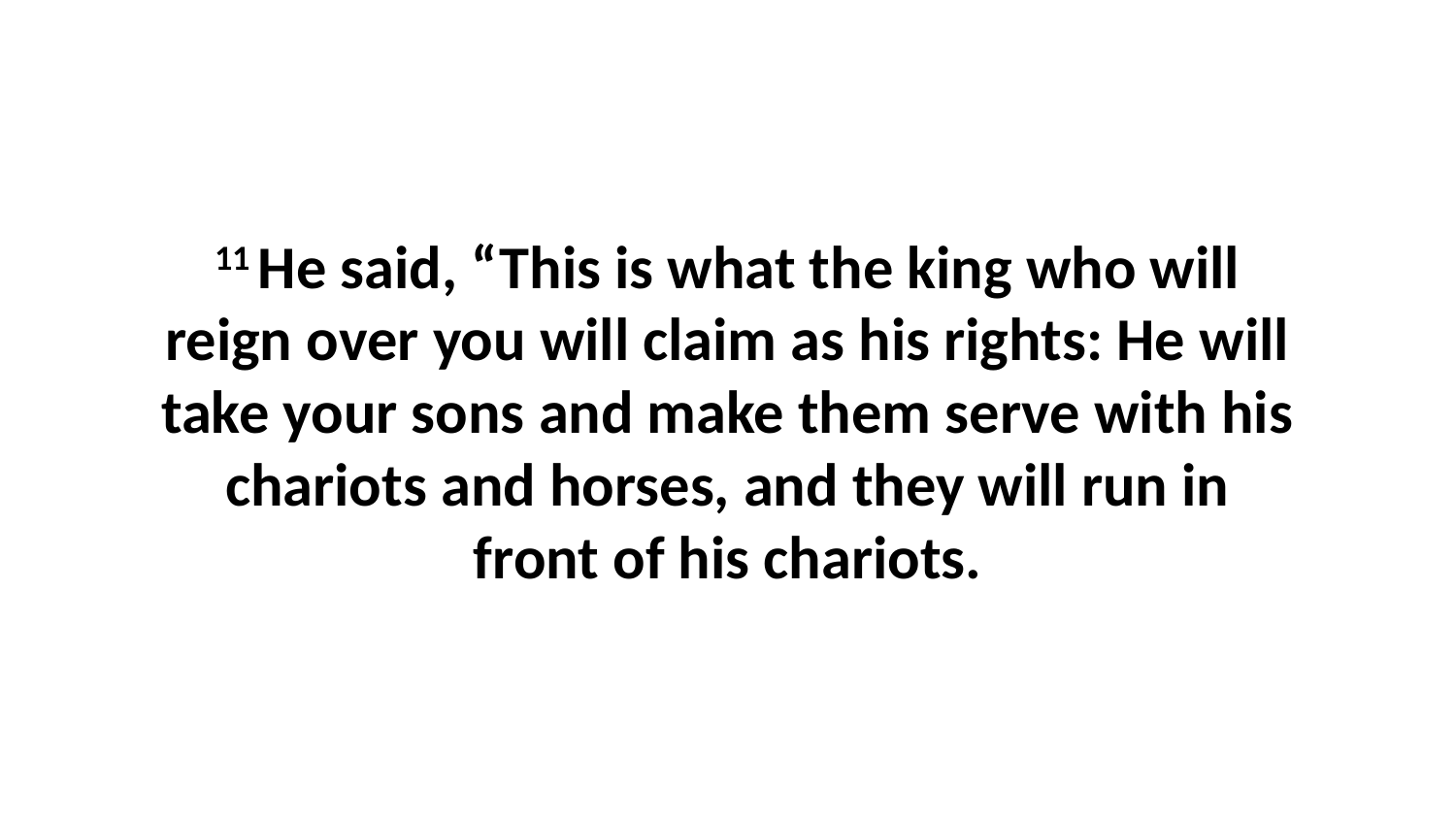

11 He said, “This is what the king who will reign over you will claim as his rights: He will take your sons and make them serve with his chariots and horses, and they will run in front of his chariots.